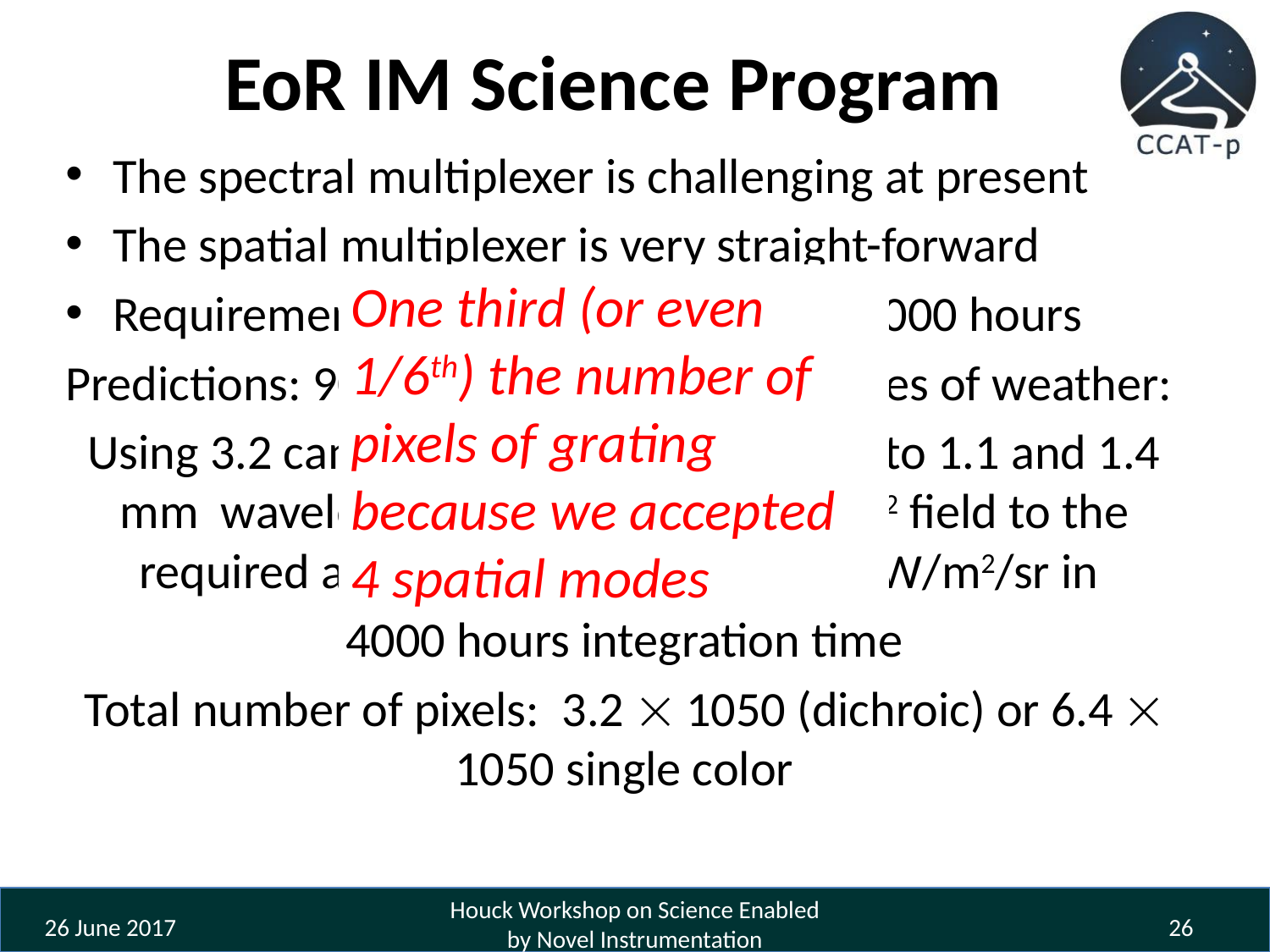

# EoR IM Science Program
The spectral multiplexer is challenging at present
The spatial multiplexer is very straight-forward
Requirement:  EoR IM 16(°)2 survey in 4000 hours
Predictions: 90” beams with top 2 quartiles of weather:
Using 3.2 cameras dichroic pixels tuned to 1.1 and 1.4 mm  wavelength, we can survey a 16(°)2 field to the required a 1σ noise limit of 8 × 10-14 W/m2/sr in
4000 hours integration time
Total number of pixels:  3.2 × 1050 (dichroic) or 6.4 × 1050 single color

One third (or even 1/6th) the number of pixels of grating because we accepted 4 spatial modes
Houck Workshop on Science Enabled by Novel Instrumentation
26
26 June 2017